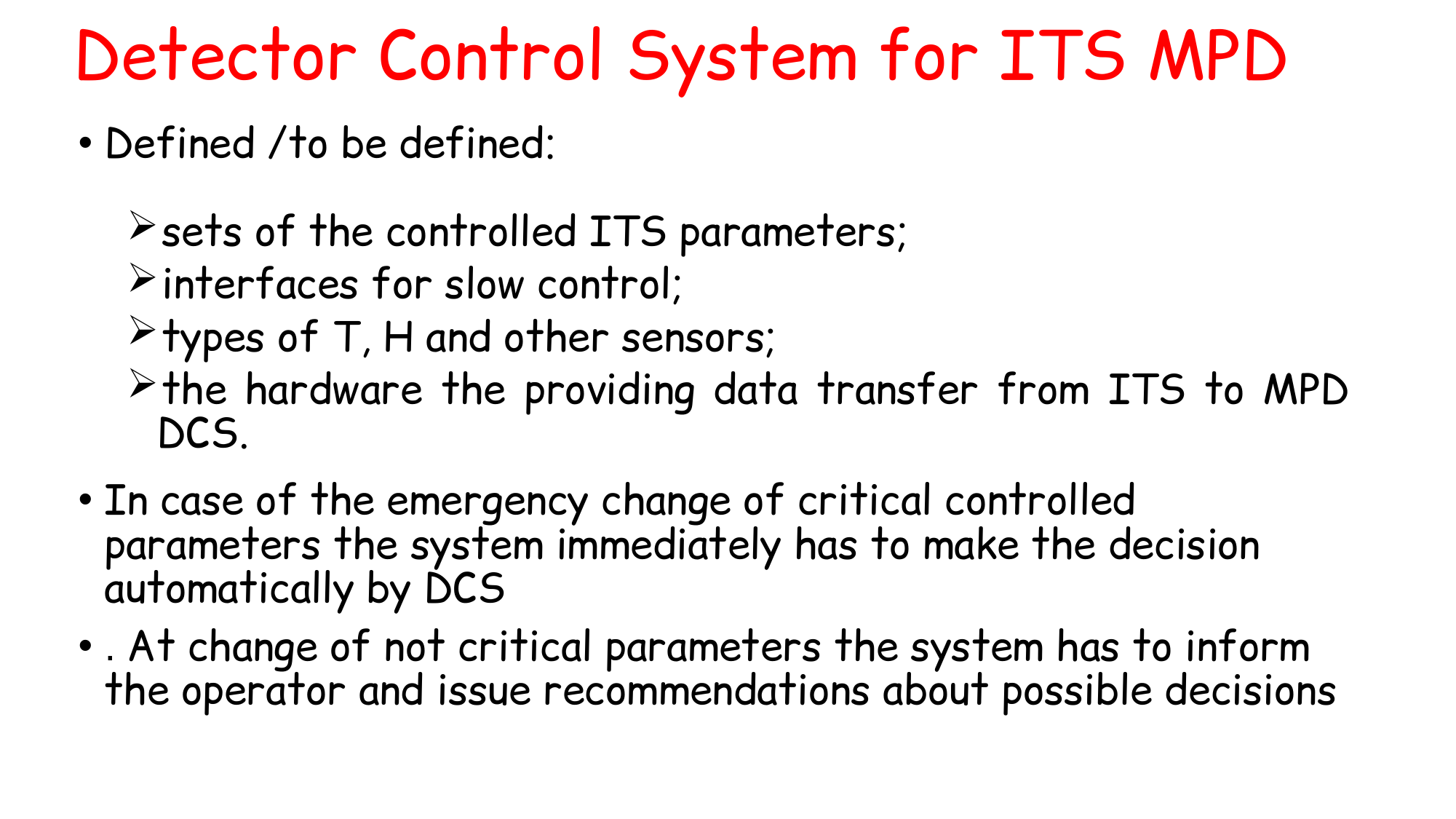

# Detector Control System for ITS MPD
Defined /to be defined:

sets of the controlled ITS parameters;
interfaces for slow control;
types of T, H and other sensors;
the hardware the providing data transfer from ITS to MPD DCS.
In case of the emergency change of critical controlled parameters the system immediately has to make the decision automatically by DCS
. At change of not critical parameters the system has to inform the operator and issue recommendations about possible decisions